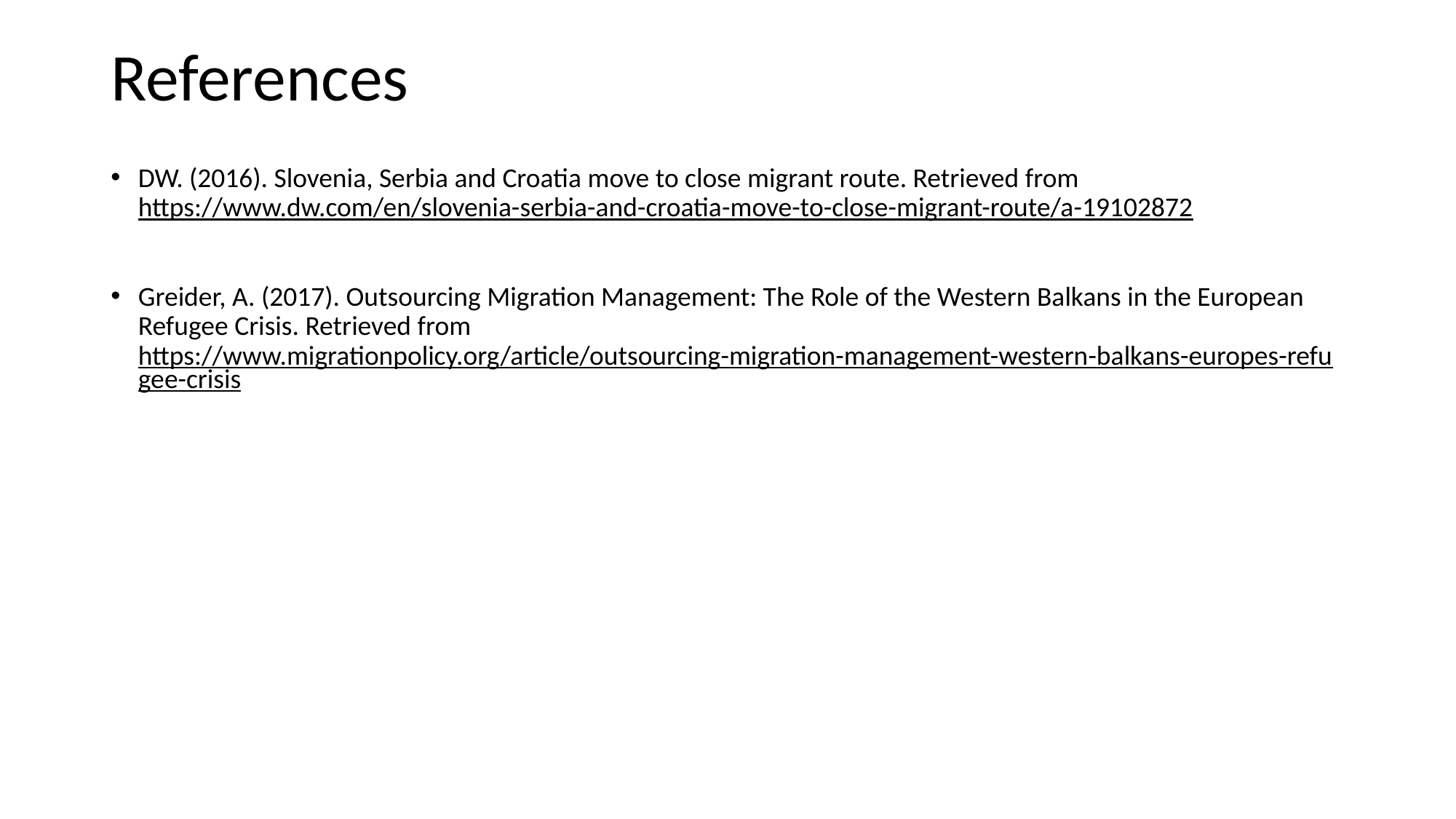

# References
DW. (2016). Slovenia, Serbia and Croatia move to close migrant route. Retrieved from https://www.dw.com/en/slovenia-serbia-and-croatia-move-to-close-migrant-route/a-19102872

Greider, A. (2017). Outsourcing Migration Management: The Role of the Western Balkans in the European Refugee Crisis. Retrieved from https://www.migrationpolicy.org/article/outsourcing-migration-management-western-balkans-europes-refugee-crisis